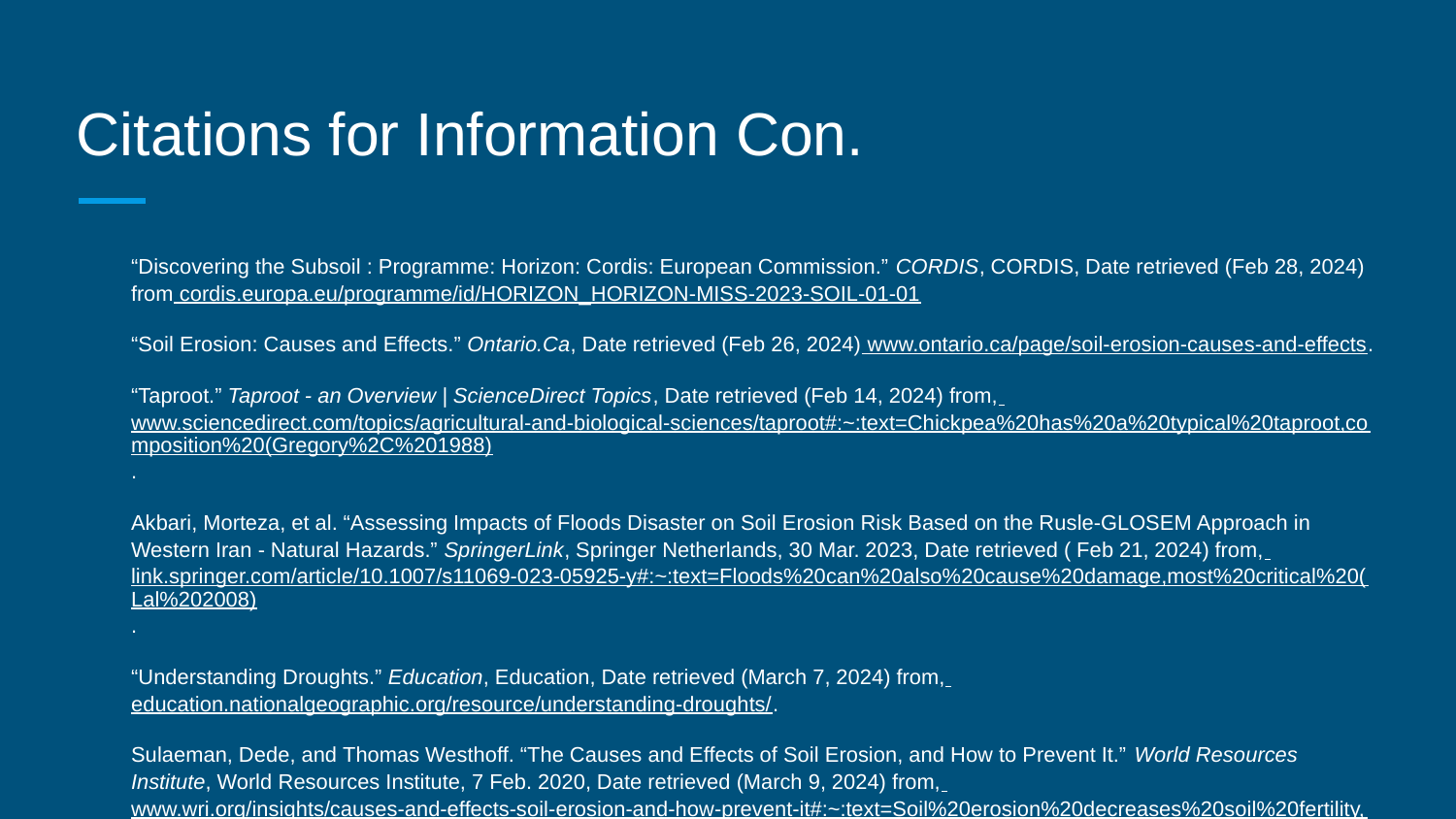

# Citations for Information Con.
“Discovering the Subsoil : Programme: Horizon: Cordis: European Commission.” CORDIS, CORDIS, Date retrieved (Feb 28, 2024) from cordis.europa.eu/programme/id/HORIZON_HORIZON-MISS-2023-SOIL-01-01
“Soil Erosion: Causes and Effects.” Ontario.Ca, Date retrieved (Feb 26, 2024) www.ontario.ca/page/soil-erosion-causes-and-effects.
“Taproot.” Taproot - an Overview | ScienceDirect Topics, Date retrieved (Feb 14, 2024) from, www.sciencedirect.com/topics/agricultural-and-biological-sciences/taproot#:~:text=Chickpea%20has%20a%20typical%20taproot,composition%20(Gregory%2C%201988).
Akbari, Morteza, et al. “Assessing Impacts of Floods Disaster on Soil Erosion Risk Based on the Rusle-GLOSEM Approach in Western Iran - Natural Hazards.” SpringerLink, Springer Netherlands, 30 Mar. 2023, Date retrieved ( Feb 21, 2024) from, link.springer.com/article/10.1007/s11069-023-05925-y#:~:text=Floods%20can%20also%20cause%20damage,most%20critical%20(Lal%202008).
“Understanding Droughts.” Education, Education, Date retrieved (March 7, 2024) from, education.nationalgeographic.org/resource/understanding-droughts/.
Sulaeman, Dede, and Thomas Westhoff. “The Causes and Effects of Soil Erosion, and How to Prevent It.” World Resources Institute, World Resources Institute, 7 Feb. 2020, Date retrieved (March 9, 2024) from, www.wri.org/insights/causes-and-effects-soil-erosion-and-how-prevent-it#:~:text=Soil%20erosion%20decreases%20soil%20fertility,more%20likely%20to%20happen%20again.